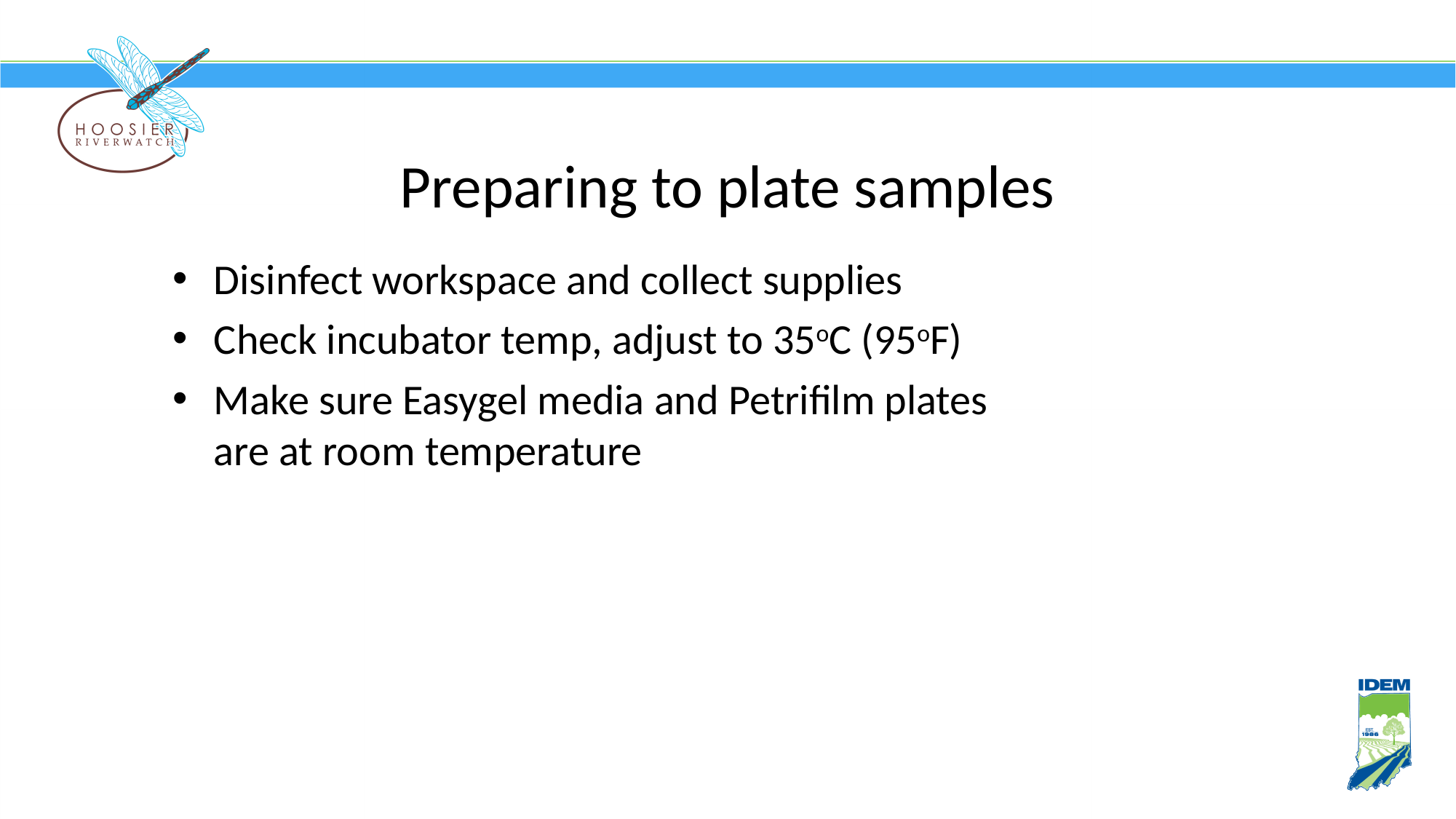

# Preparing to plate samples
Disinfect workspace and collect supplies
Check incubator temp, adjust to 35oC (95oF)
Make sure Easygel media and Petrifilm plates
are at room temperature